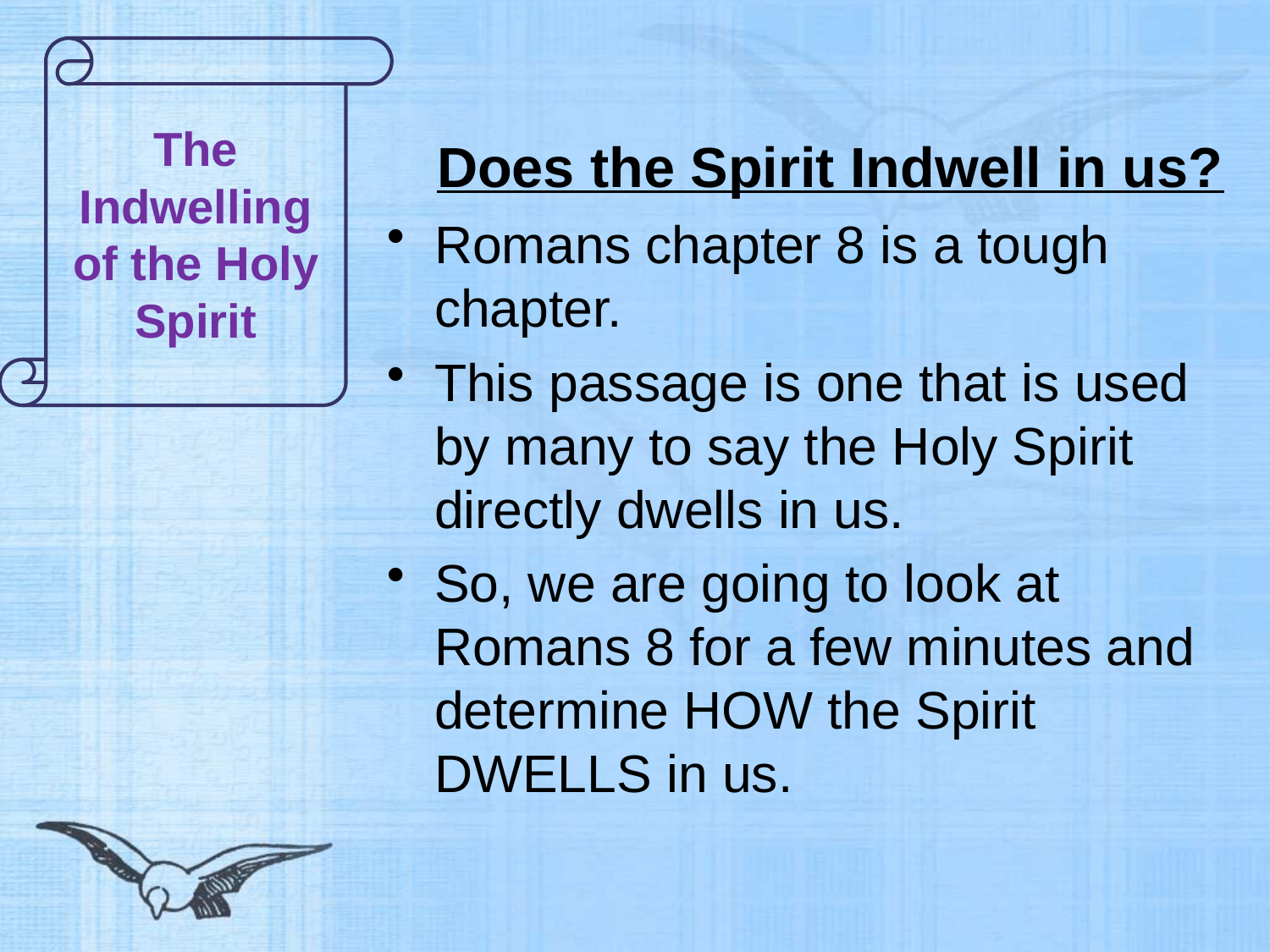

# Does the Spirit Indwell in us?
The Indwelling of the Holy Spirit
Romans chapter 8 is a tough chapter.
This passage is one that is used by many to say the Holy Spirit directly dwells in us.
So, we are going to look at Romans 8 for a few minutes and determine HOW the Spirit DWELLS in us.